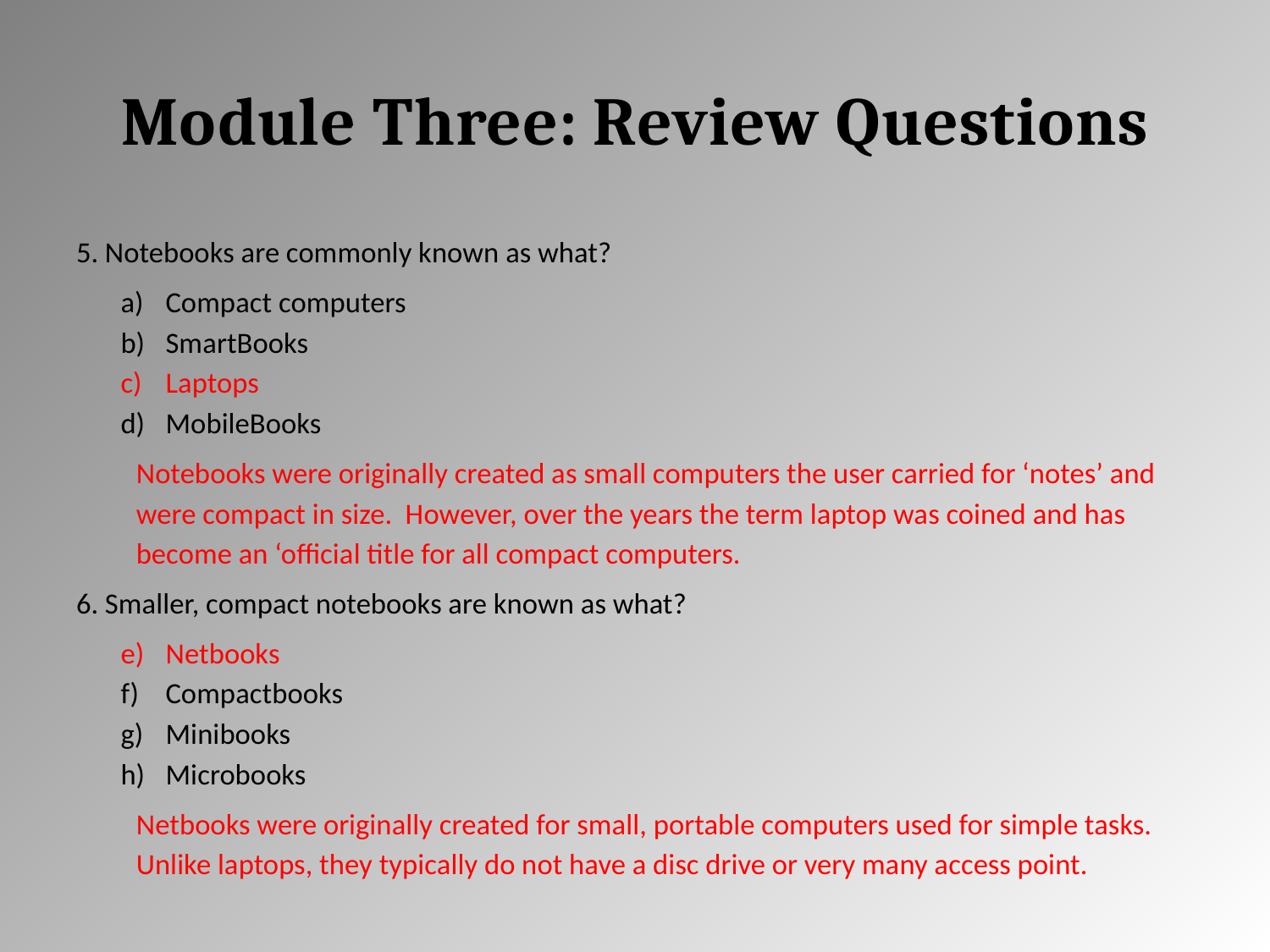

# Module Three: Review Questions
5. Notebooks are commonly known as what?
Compact computers
SmartBooks
Laptops
MobileBooks
Notebooks were originally created as small computers the user carried for ‘notes’ and were compact in size.  However, over the years the term laptop was coined and has become an ‘official title for all compact computers.
6. Smaller, compact notebooks are known as what?
Netbooks
Compactbooks
Minibooks
Microbooks
Netbooks were originally created for small, portable computers used for simple tasks.  Unlike laptops, they typically do not have a disc drive or very many access point.